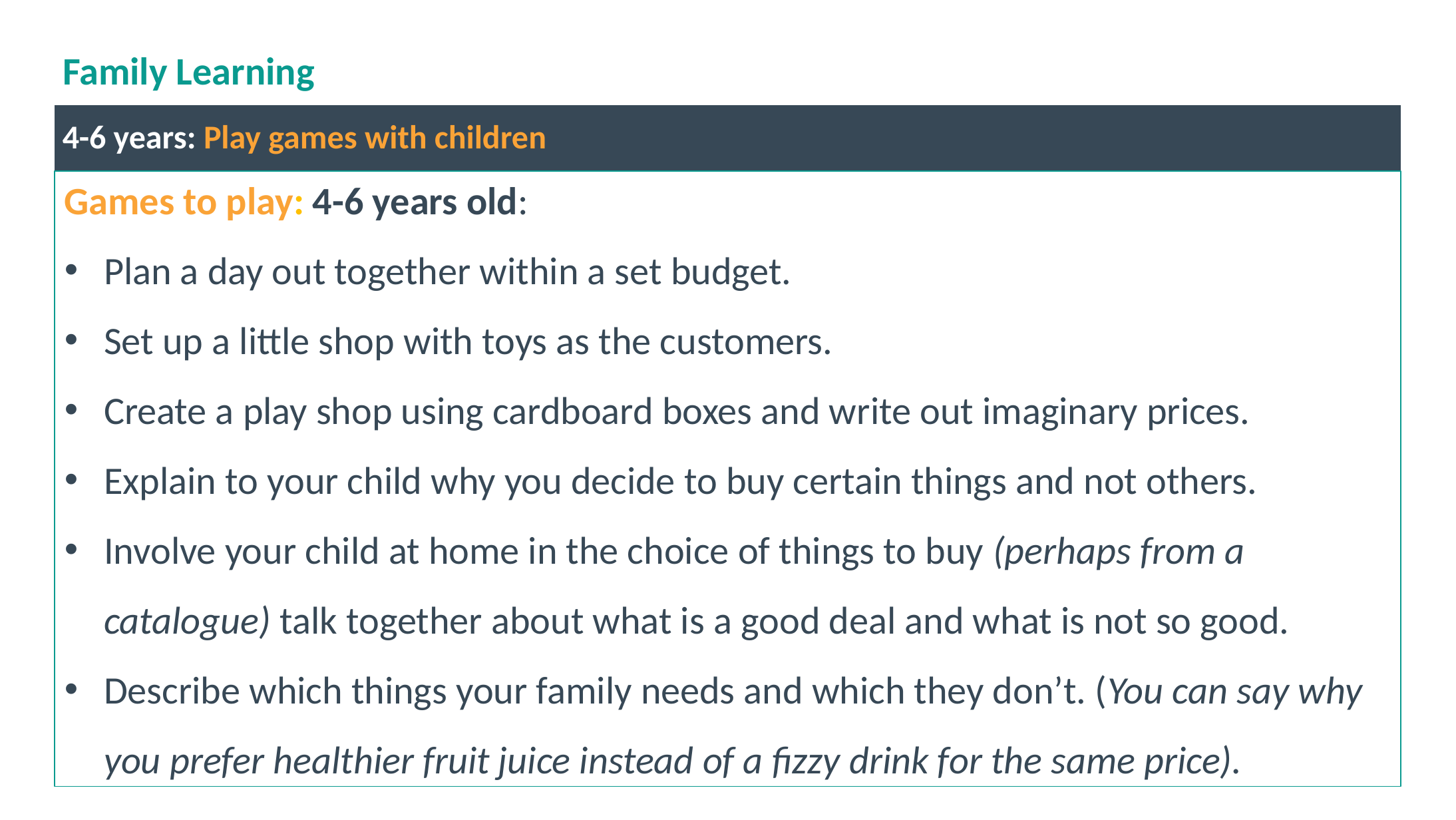

# Family Learning
4-6 years: Play games with children
Games to play: 4-6 years old:
Plan a day out together within a set budget.
Set up a little shop with toys as the customers.
Create a play shop using cardboard boxes and write out imaginary prices.
Explain to your child why you decide to buy certain things and not others.
Involve your child at home in the choice of things to buy (perhaps from a catalogue) talk together about what is a good deal and what is not so good.
Describe which things your family needs and which they don’t. (You can say why you prefer healthier fruit juice instead of a fizzy drink for the same price).